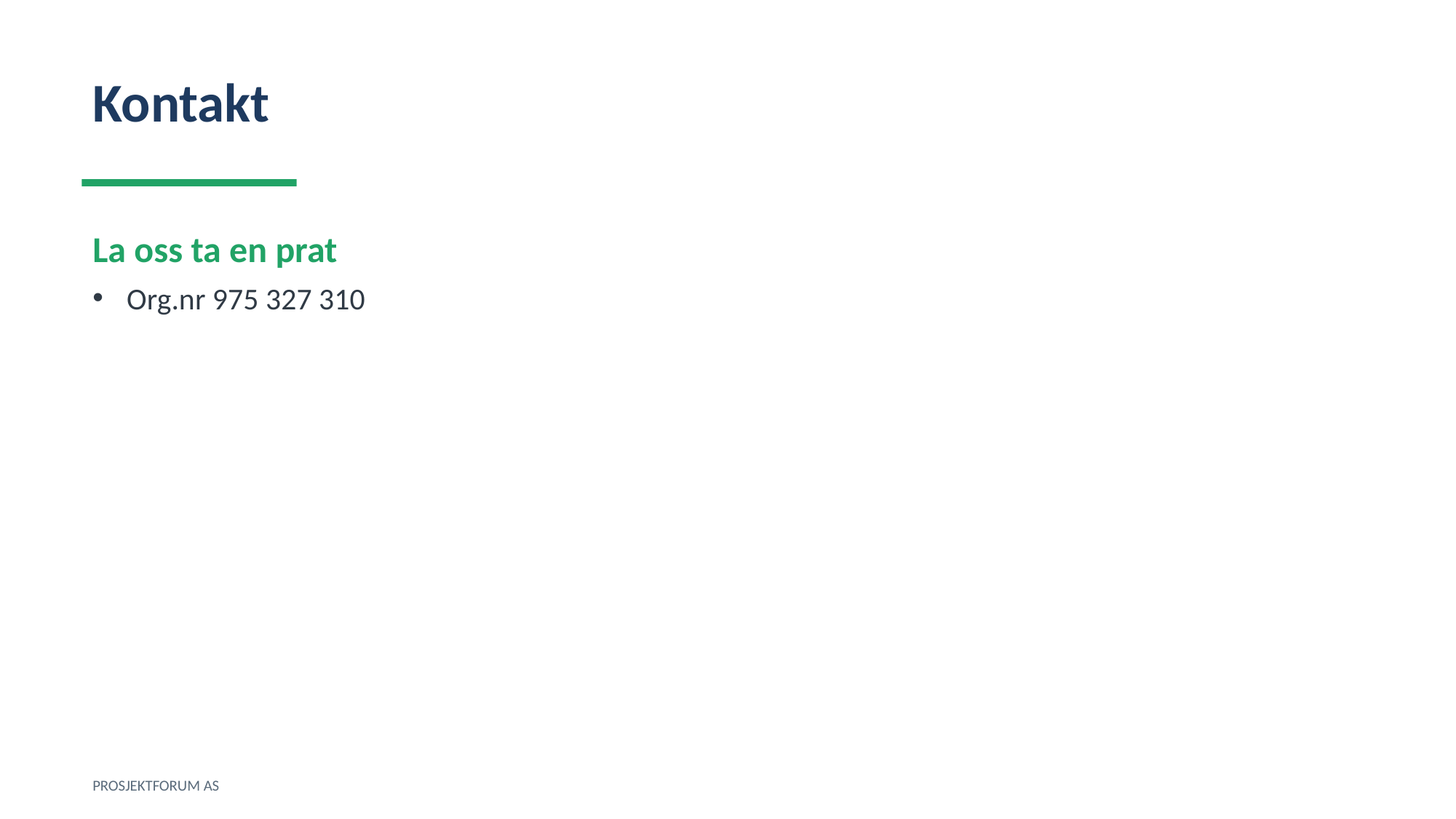

Kontakt

La oss ta en prat
Org.nr 975 327 310
PROSJEKTFORUM AS